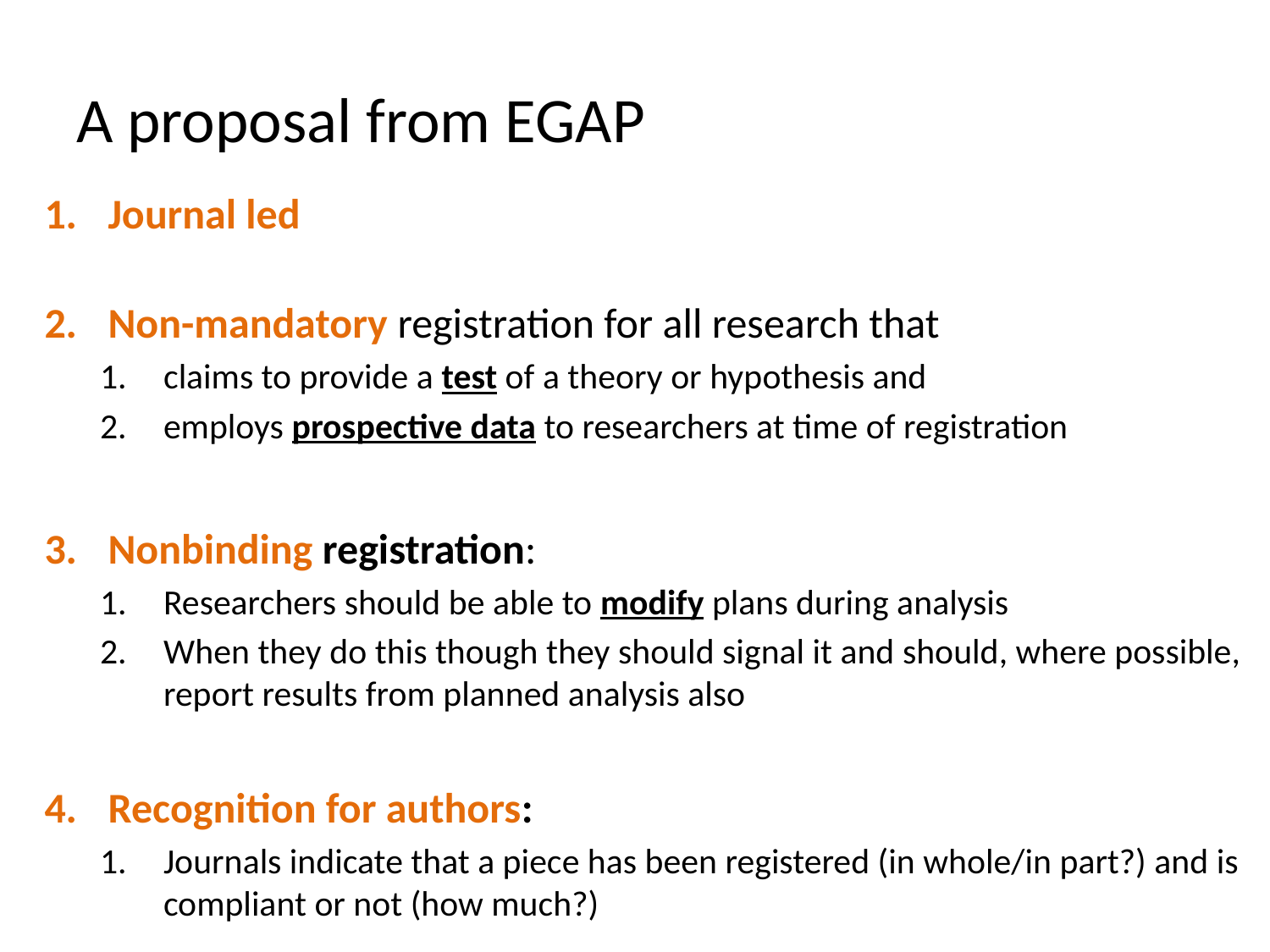

# A proposal from EGAP
Journal led
Non-mandatory registration for all research that
claims to provide a test of a theory or hypothesis and
employs prospective data to researchers at time of registration

Nonbinding registration:
Researchers should be able to modify plans during analysis
When they do this though they should signal it and should, where possible, report results from planned analysis also

Recognition for authors:
Journals indicate that a piece has been registered (in whole/in part?) and is compliant or not (how much?)